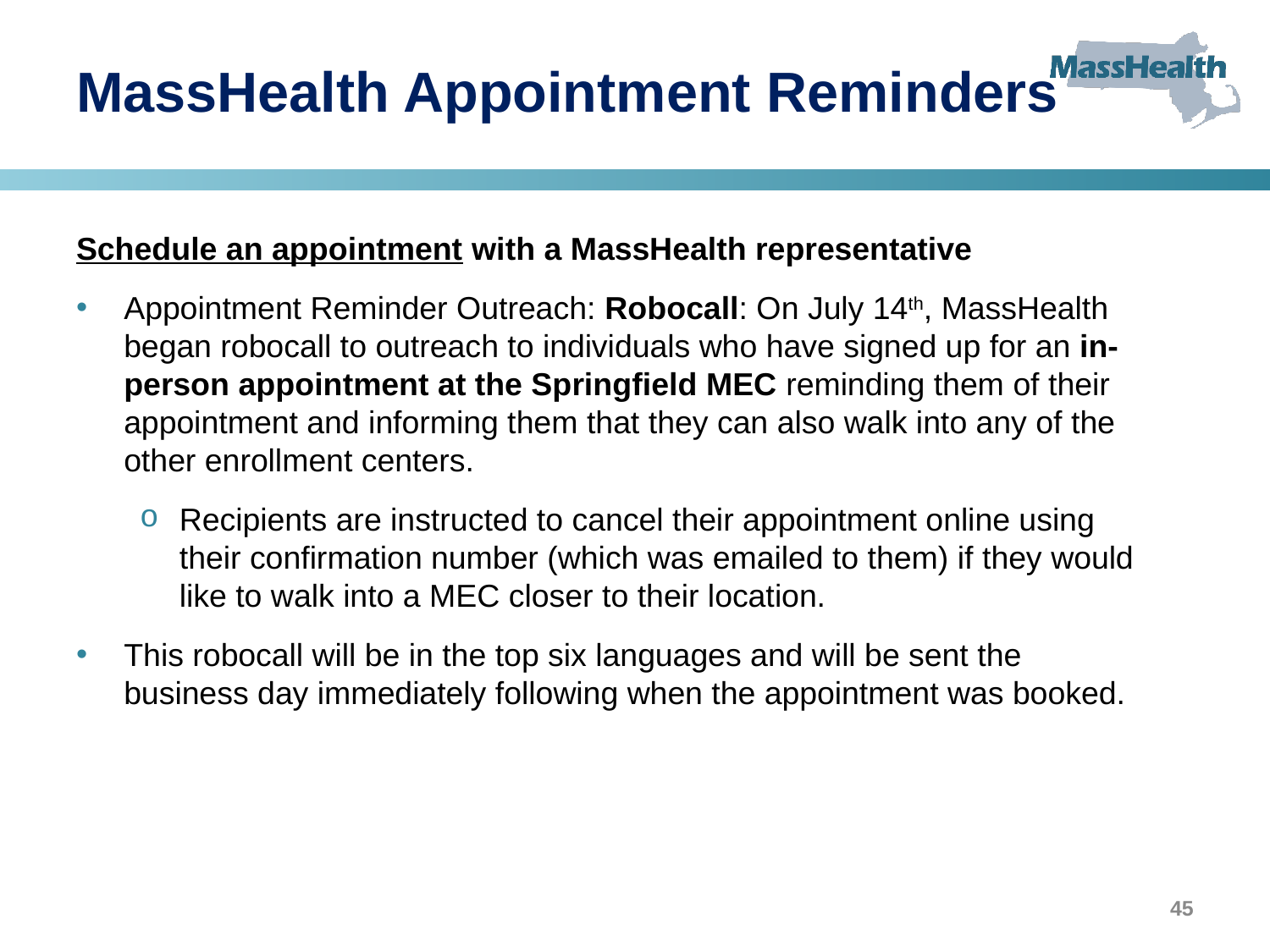

# MassHealth Appointment Reminders
Schedule an appointment with a MassHealth representative
Appointment Reminder Outreach: Robocall: On July 14th, MassHealth began robocall to outreach to individuals who have signed up for an in-person appointment at the Springfield MEC reminding them of their appointment and informing them that they can also walk into any of the other enrollment centers.
Recipients are instructed to cancel their appointment online using their confirmation number (which was emailed to them) if they would like to walk into a MEC closer to their location.
This robocall will be in the top six languages and will be sent the business day immediately following when the appointment was booked.

45